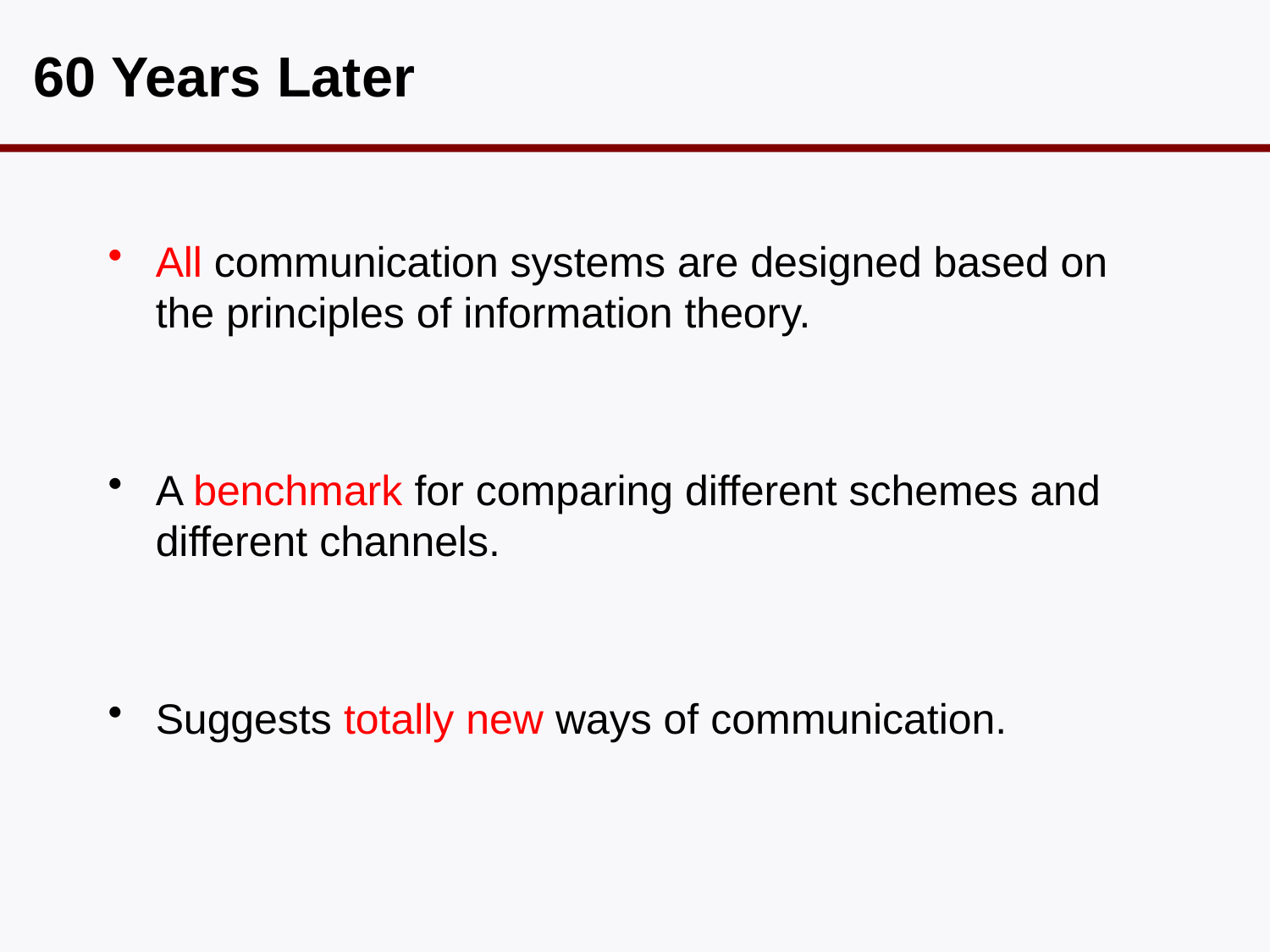

# 60 Years Later

All communication systems are designed based on the principles of information theory.

A benchmark for comparing different schemes and different channels.

Suggests totally new ways of communication.